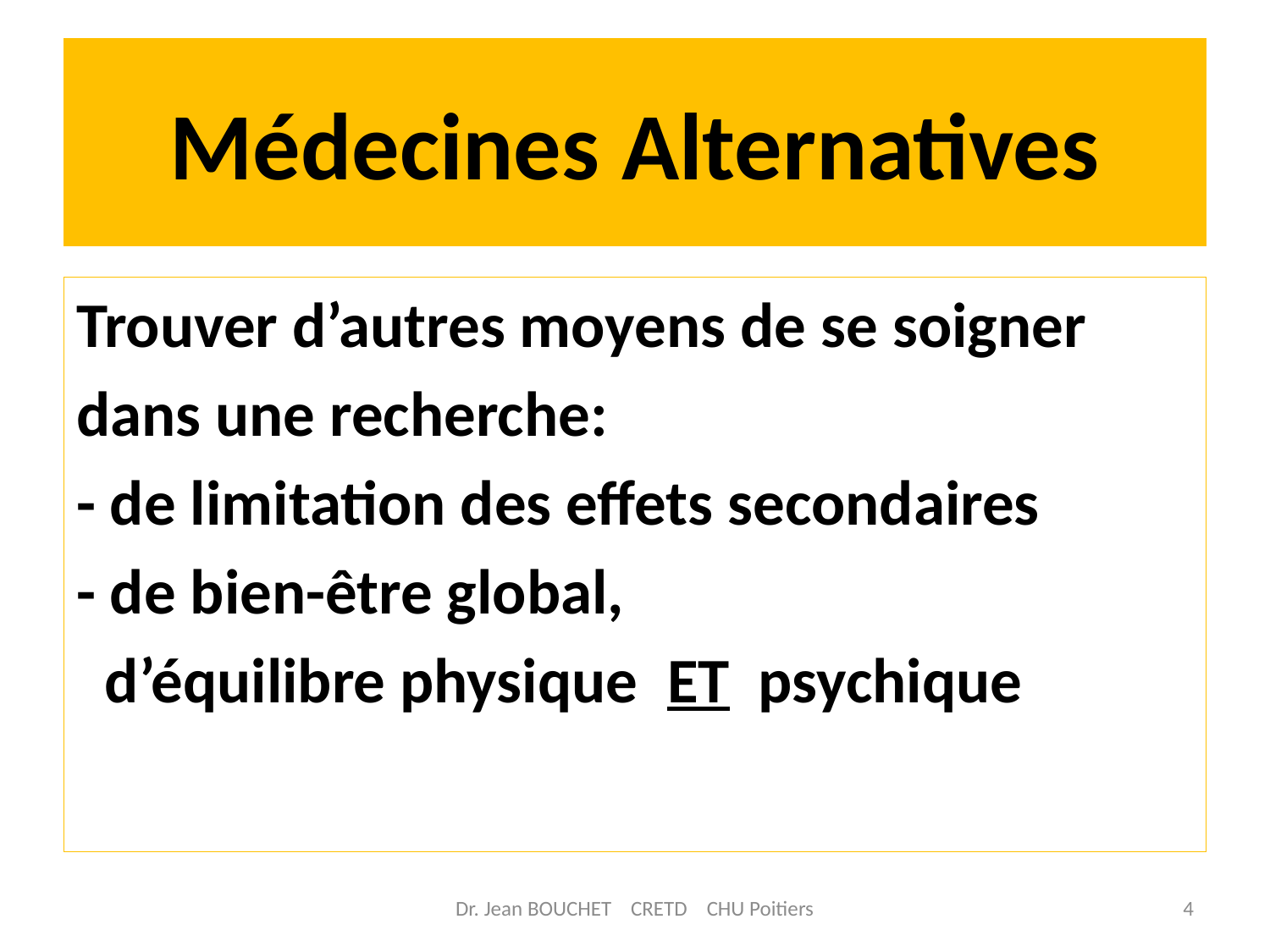

# Médecines Alternatives
Trouver d’autres moyens de se soigner
dans une recherche:
- de limitation des effets secondaires
- de bien-être global,
  d’équilibre physique  ET  psychique
Dr. Jean BOUCHET    CRETD    CHU Poitiers
4